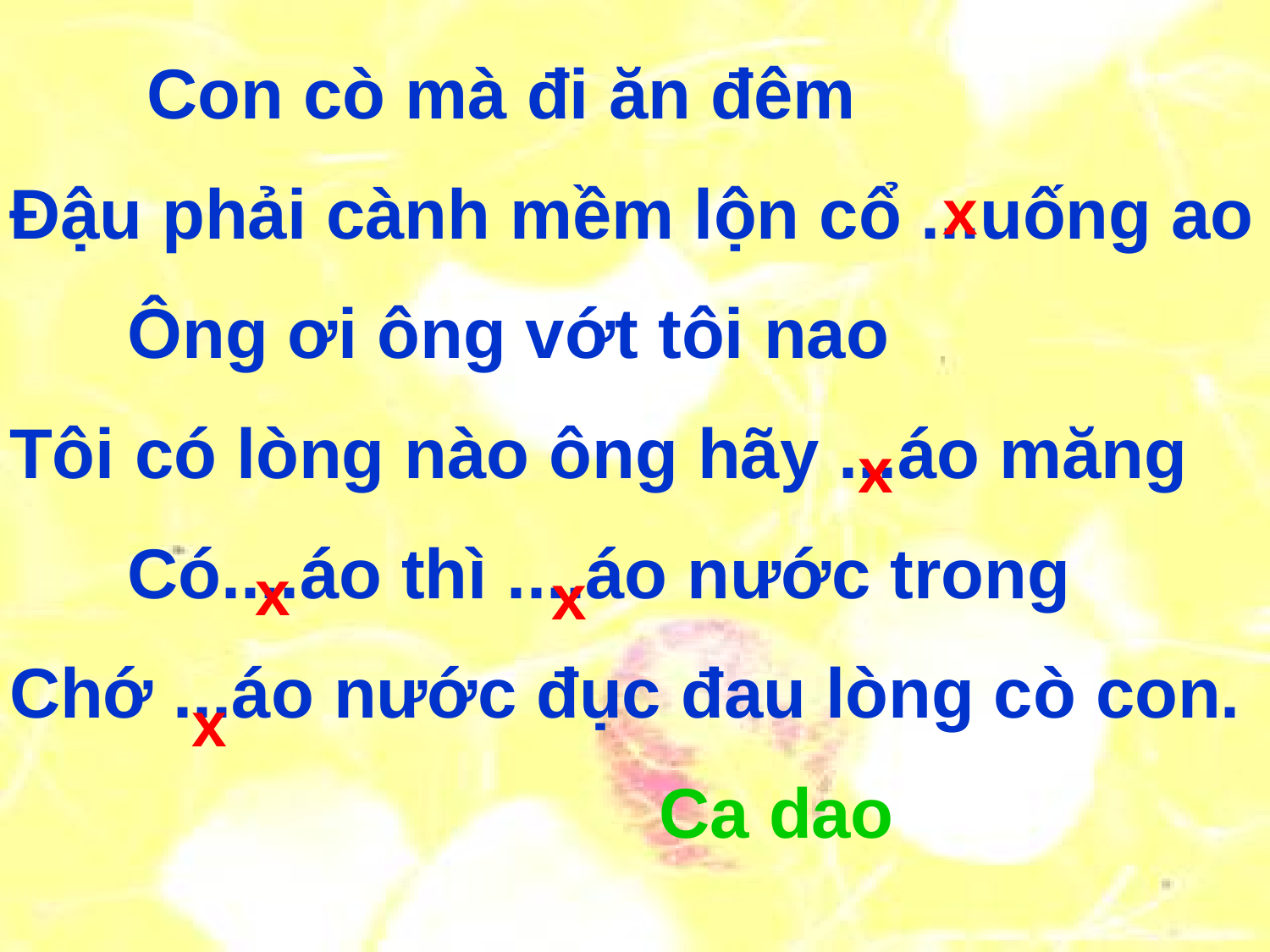

Con cò mà đi ăn đêm
  Đậu phải cành mềm lộn cổ ...uống ao
        Ông ơi ông vớt tôi nao
  Tôi có lòng nào ông hãy ...áo măng
        Có....áo thì ....áo nước trong
  Chớ ...áo nước đục đau lòng cò con.
                                   Ca dao

x
x
x
x
x